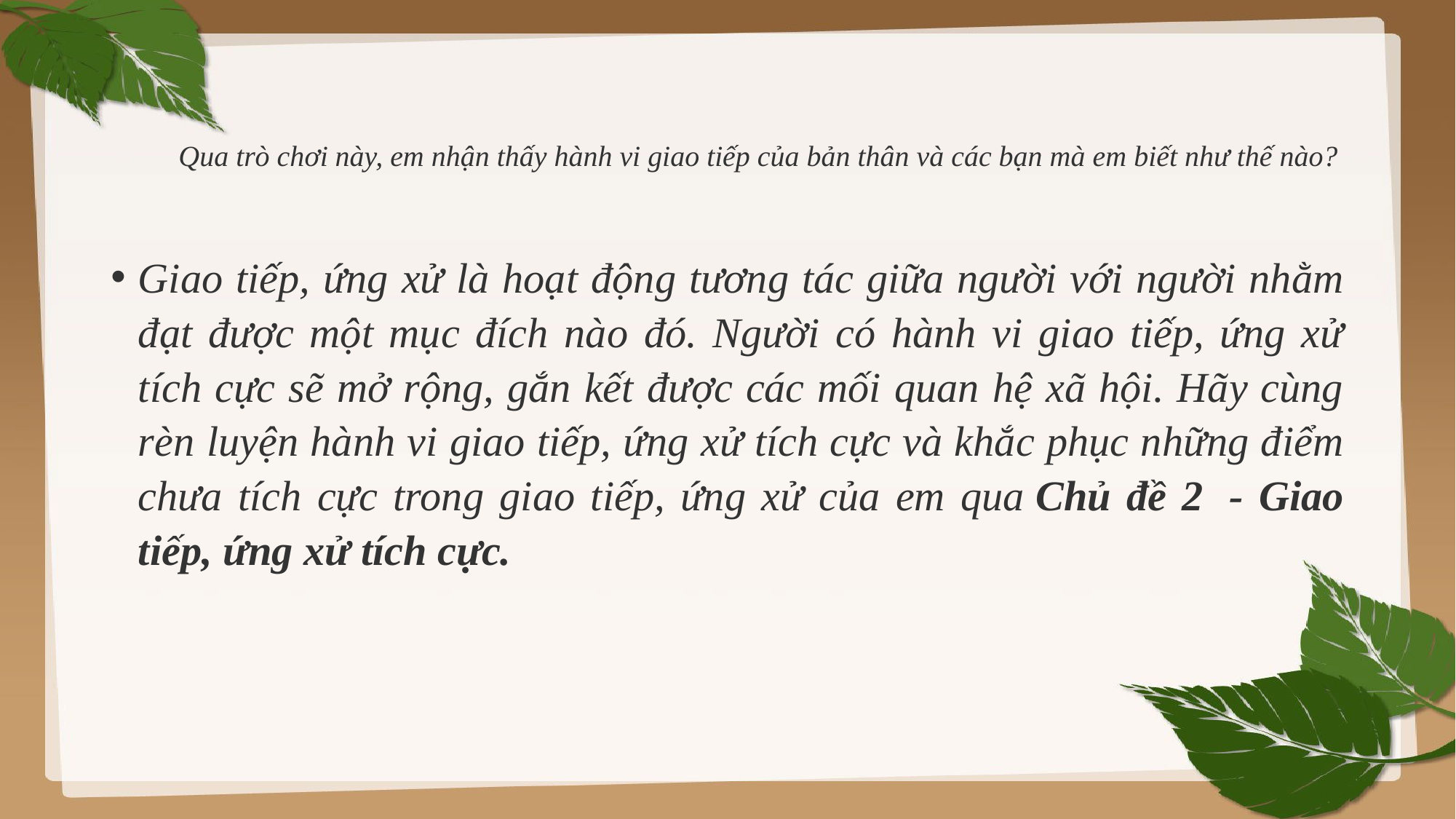

# Qua trò chơi này, em nhận thấy hành vi giao tiếp của bản thân và các bạn mà em biết như thế nào?
Giao tiếp, ứng xử là hoạt động tương tác giữa người với người nhằm đạt được một mục đích nào đó. Người có hành vi giao tiếp, ứng xử tích cực sẽ mở rộng, gắn kết được các mối quan hệ xã hội. Hãy cùng rèn luyện hành vi giao tiếp, ứng xử tích cực và khắc phục những điểm chưa tích cực trong giao tiếp, ứng xử của em qua Chủ đề 2  - Giao tiếp, ứng xử tích cực.